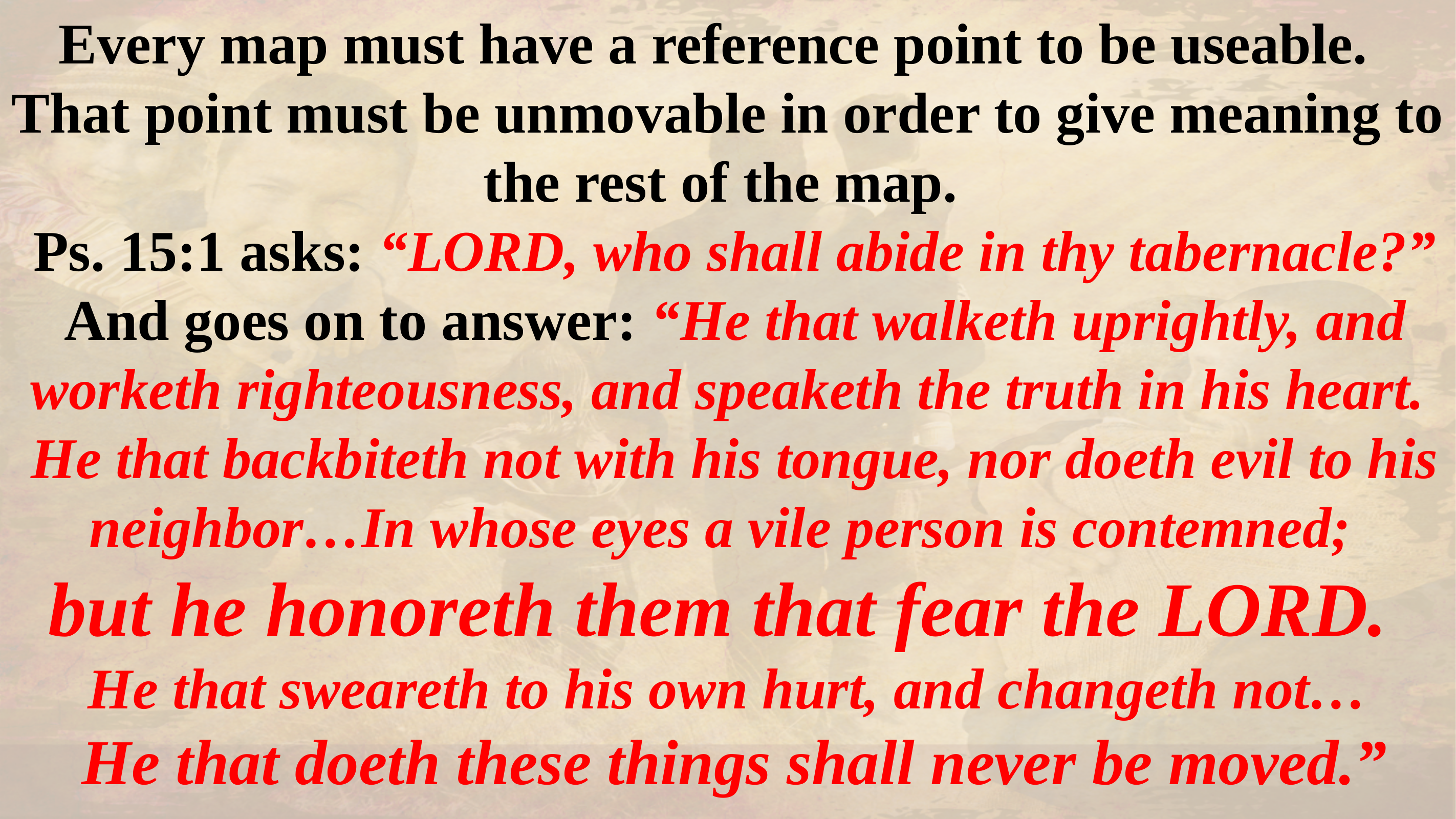

Every map must have a reference point to be useable.
That point must be unmovable in order to give meaning to the rest of the map.
 Ps. 15:1 asks: “LORD, who shall abide in thy tabernacle?”
 And goes on to answer: “He that walketh uprightly, and worketh righteousness, and speaketh the truth in his heart.
 He that backbiteth not with his tongue, nor doeth evil to his neighbor…In whose eyes a vile person is contemned;
but he honoreth them that fear the LORD.
He that sweareth to his own hurt, and changeth not…
 He that doeth these things shall never be moved.”